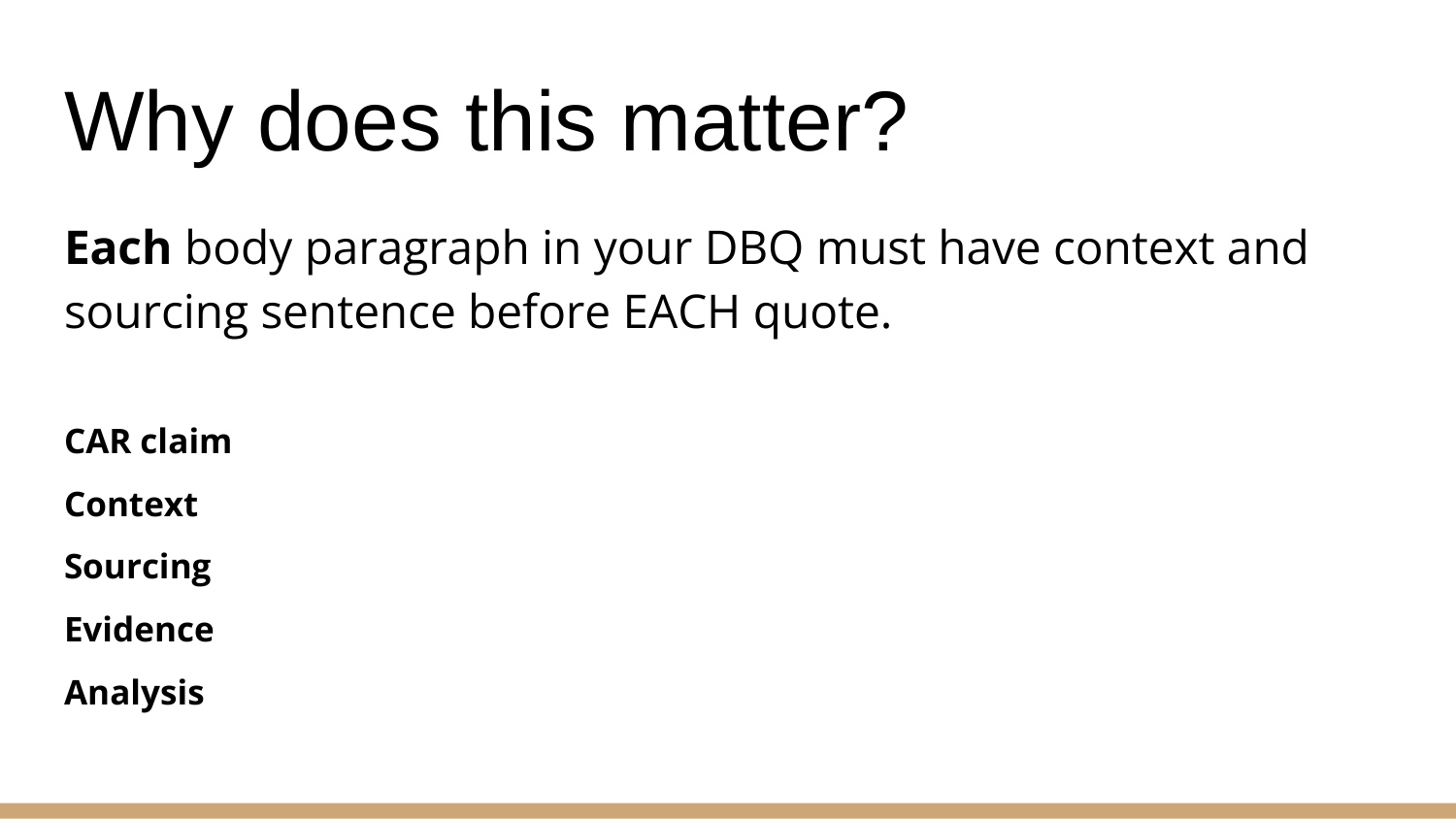

# Why does this matter?
Each body paragraph in your DBQ must have context and sourcing sentence before EACH quote.

CAR claim
Context
Sourcing
Evidence
Analysis